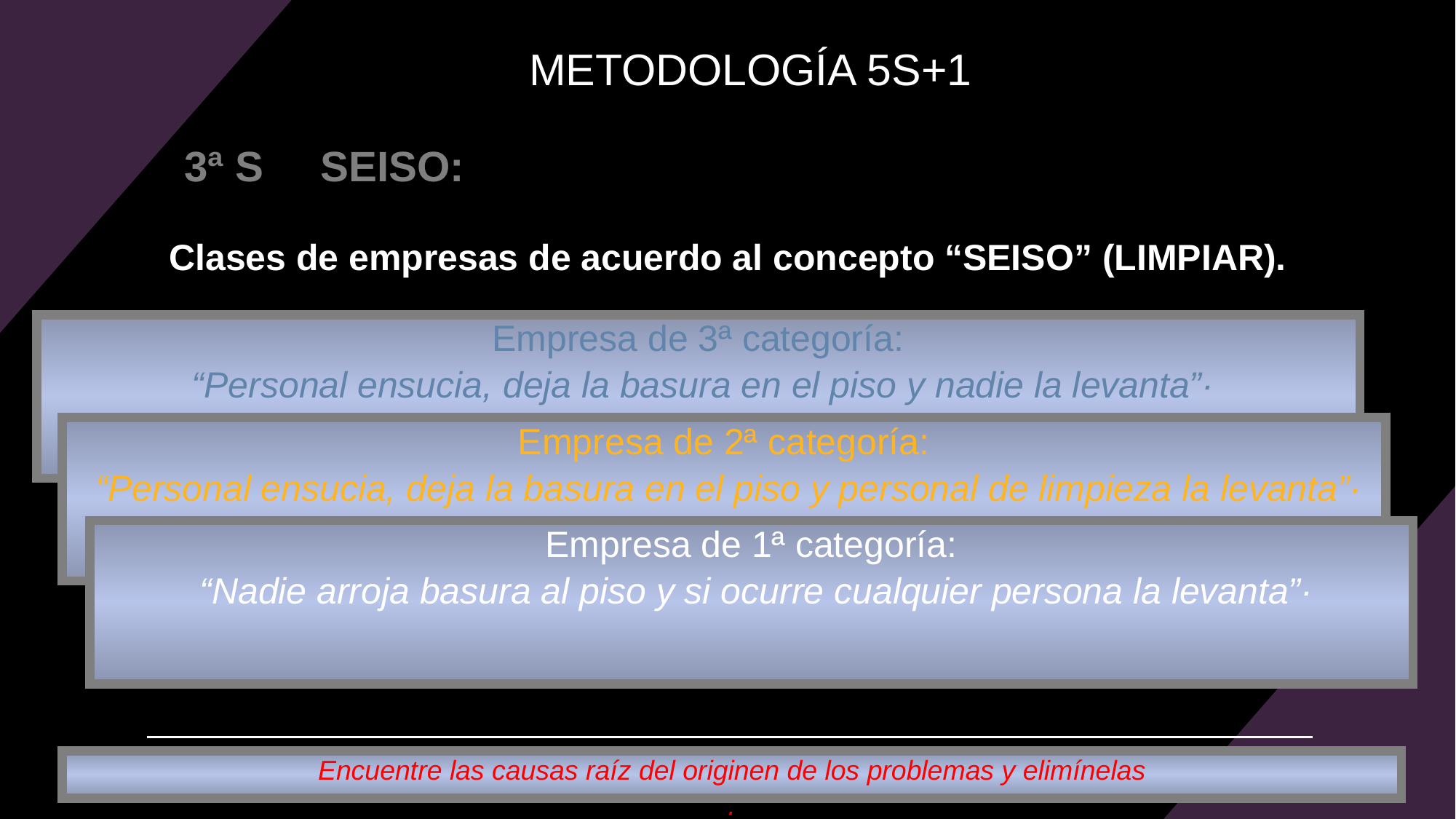

# METODOLOGÍA 5S+1
3ª S 	SEISO:

Clases de empresas de acuerdo al concepto “SEISO” (LIMPIAR).
Empresa de 3ª categoría:
 “Personal ensucia, deja la basura en el piso y nadie la levanta”·
Empresa de 2ª categoría:
 “Personal ensucia, deja la basura en el piso y personal de limpieza la levanta”·
Empresa de 1ª categoría:
 “Nadie arroja basura al piso y si ocurre cualquier persona la levanta”·
Encuentre las causas raíz del originen de los problemas y elimínelas
.